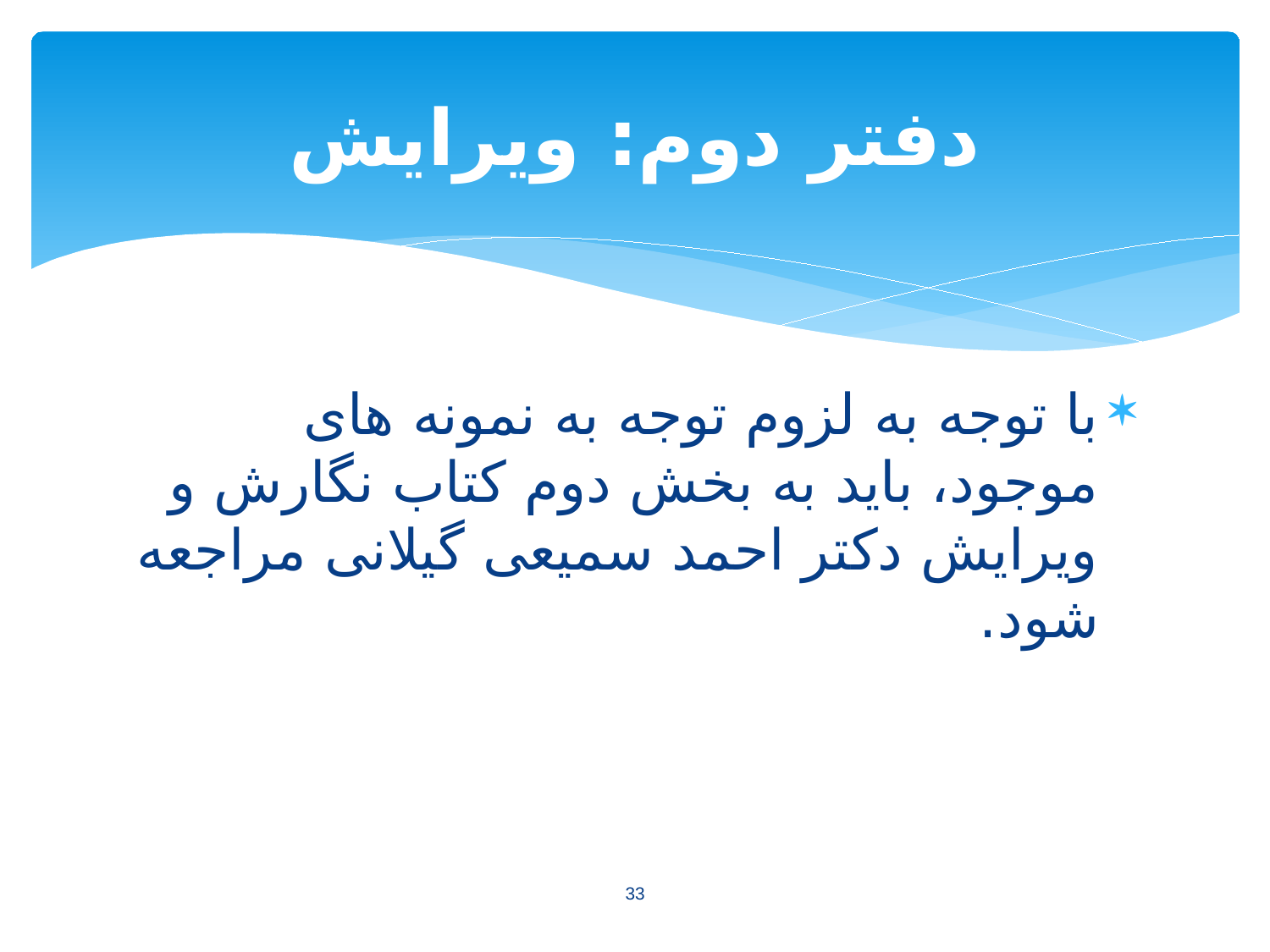

# دفتر دوم: ویرایش
با توجه به لزوم توجه به نمونه های موجود، باید به بخش دوم کتاب نگارش و ویرایش دکتر احمد سمیعی گیلانی مراجعه شود.
33